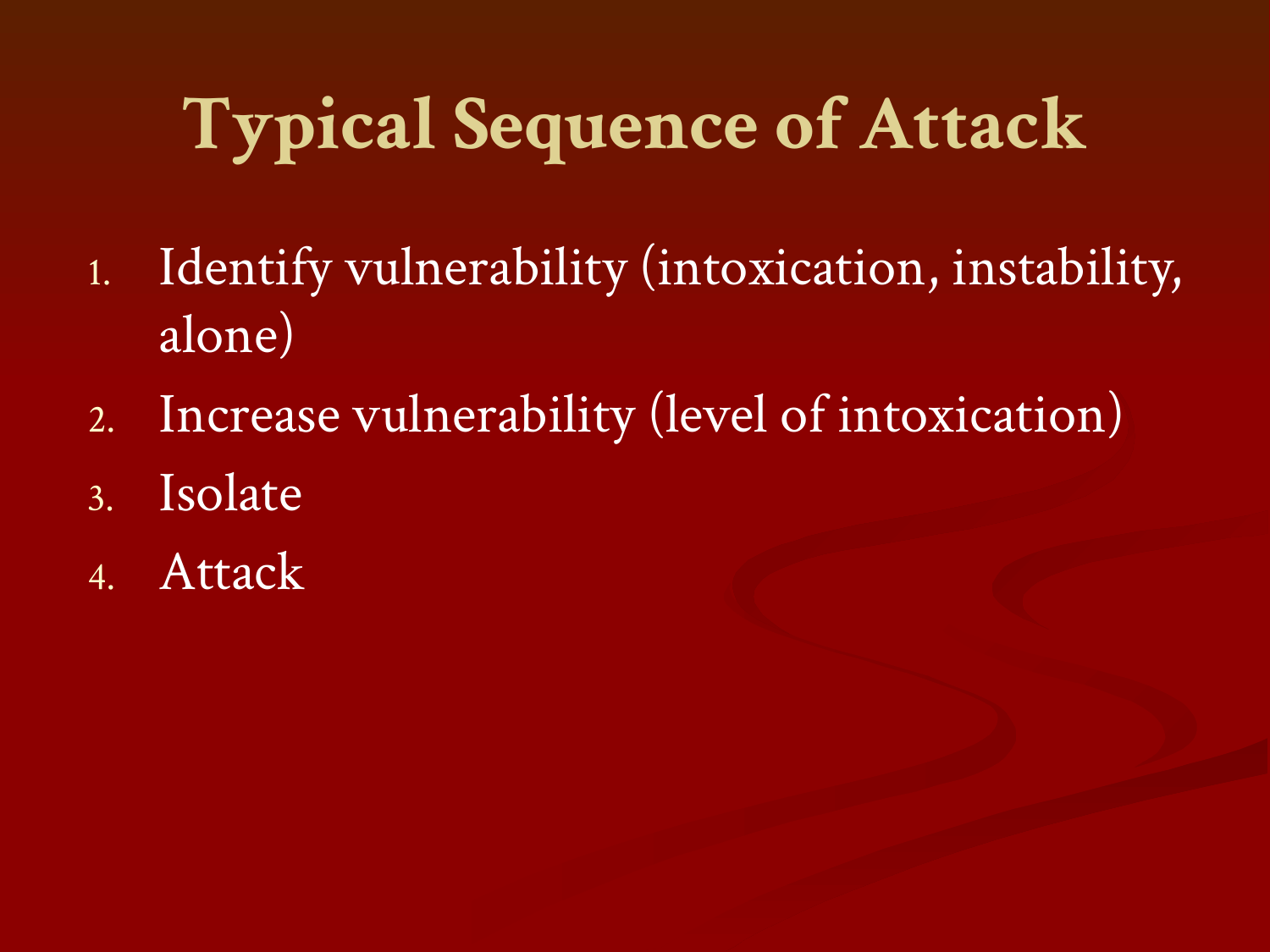

# Typical Sequence of Attack
Identify vulnerability (intoxication, instability, alone)
Increase vulnerability (level of intoxication)
Isolate
Attack